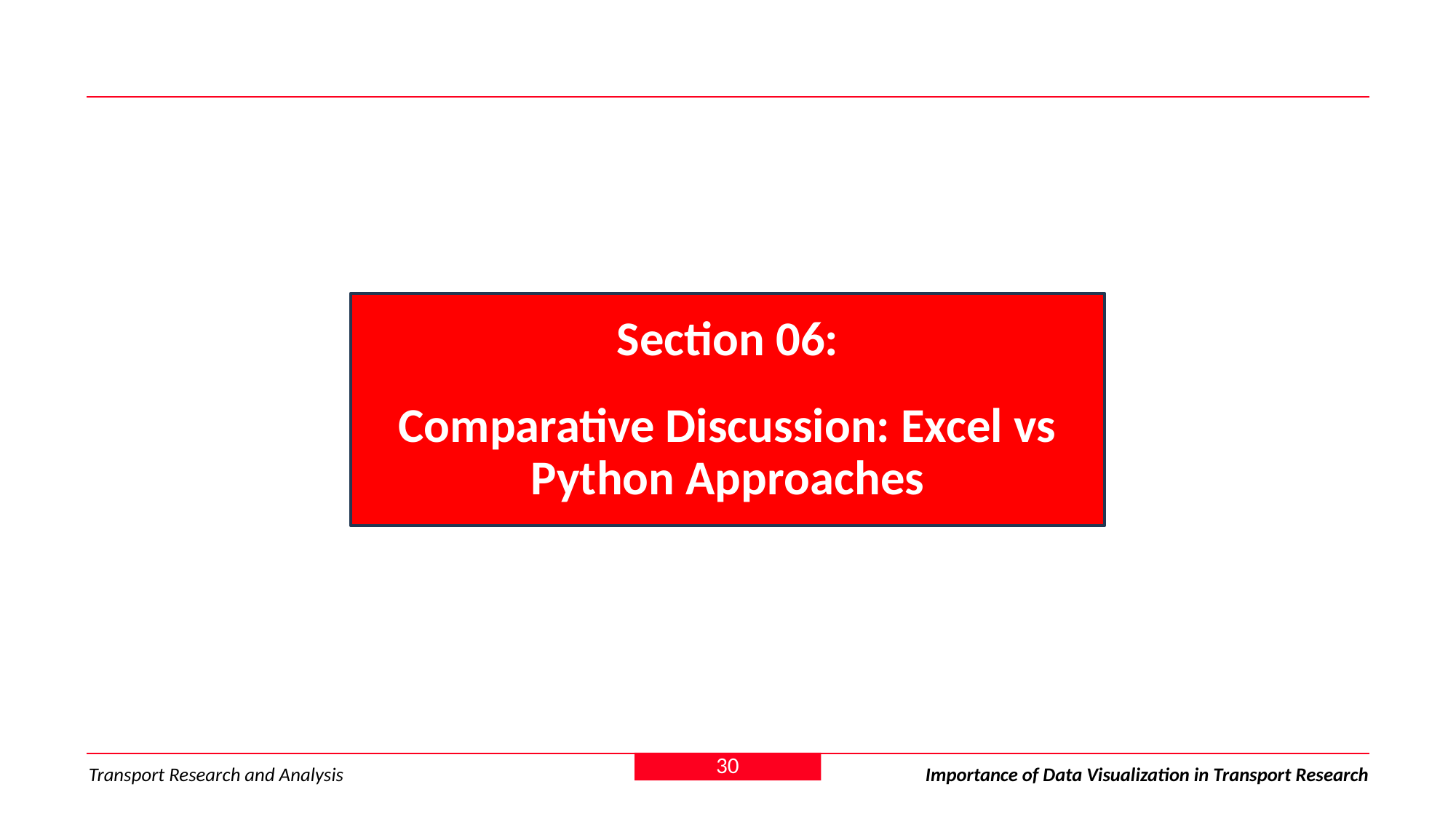

Section 06:
Comparative Discussion: Excel vs Python Approaches
30
Transport Research and Analysis
Importance of Data Visualization in Transport Research